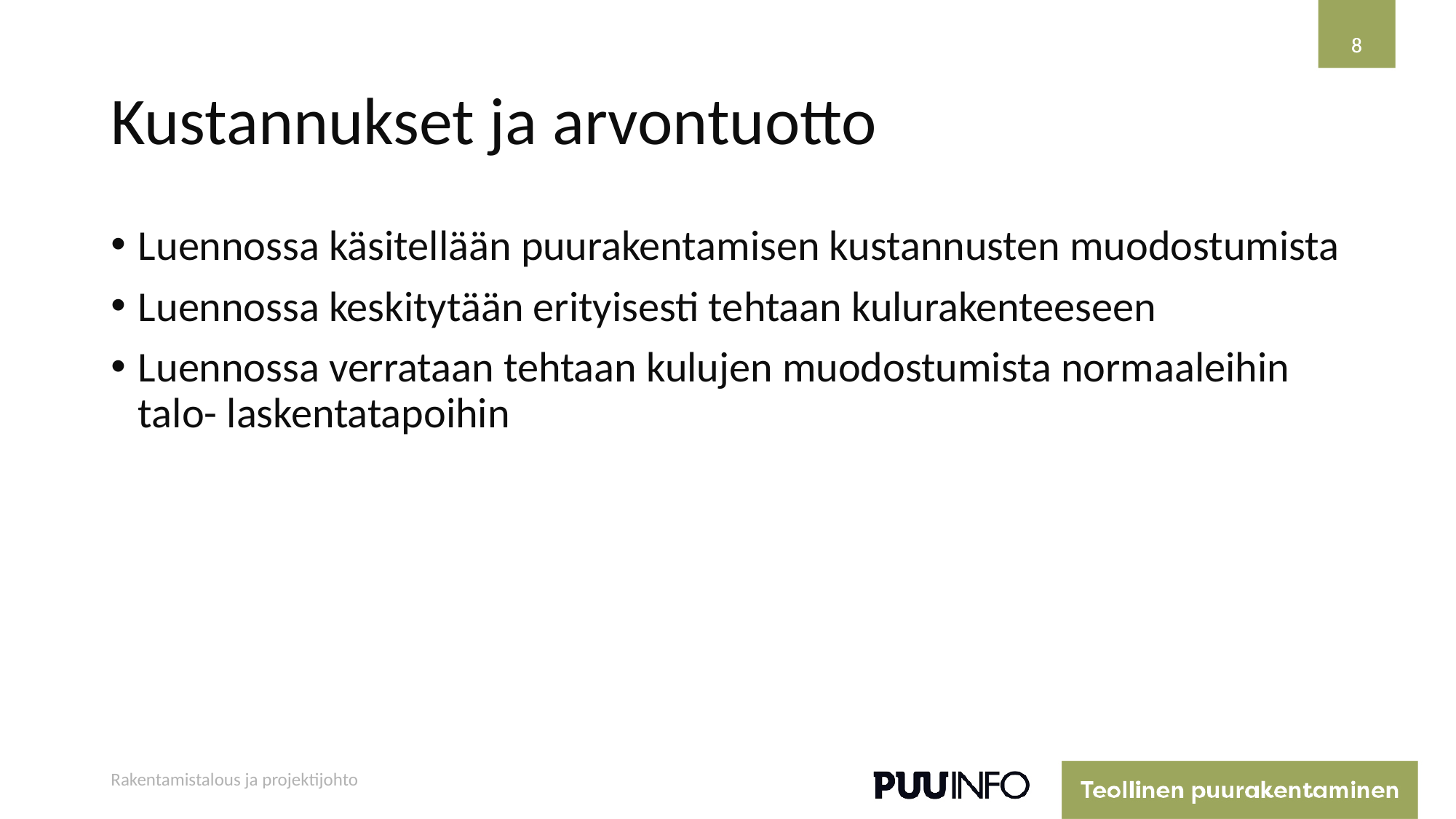

8
8
# Kustannukset ja arvontuotto
Luennossa käsitellään puurakentamisen kustannusten muodostumista
Luennossa keskitytään erityisesti tehtaan kulurakenteeseen
Luennossa verrataan tehtaan kulujen muodostumista normaaleihin talo- laskentatapoihin

Rakentamistalous ja projektijohto